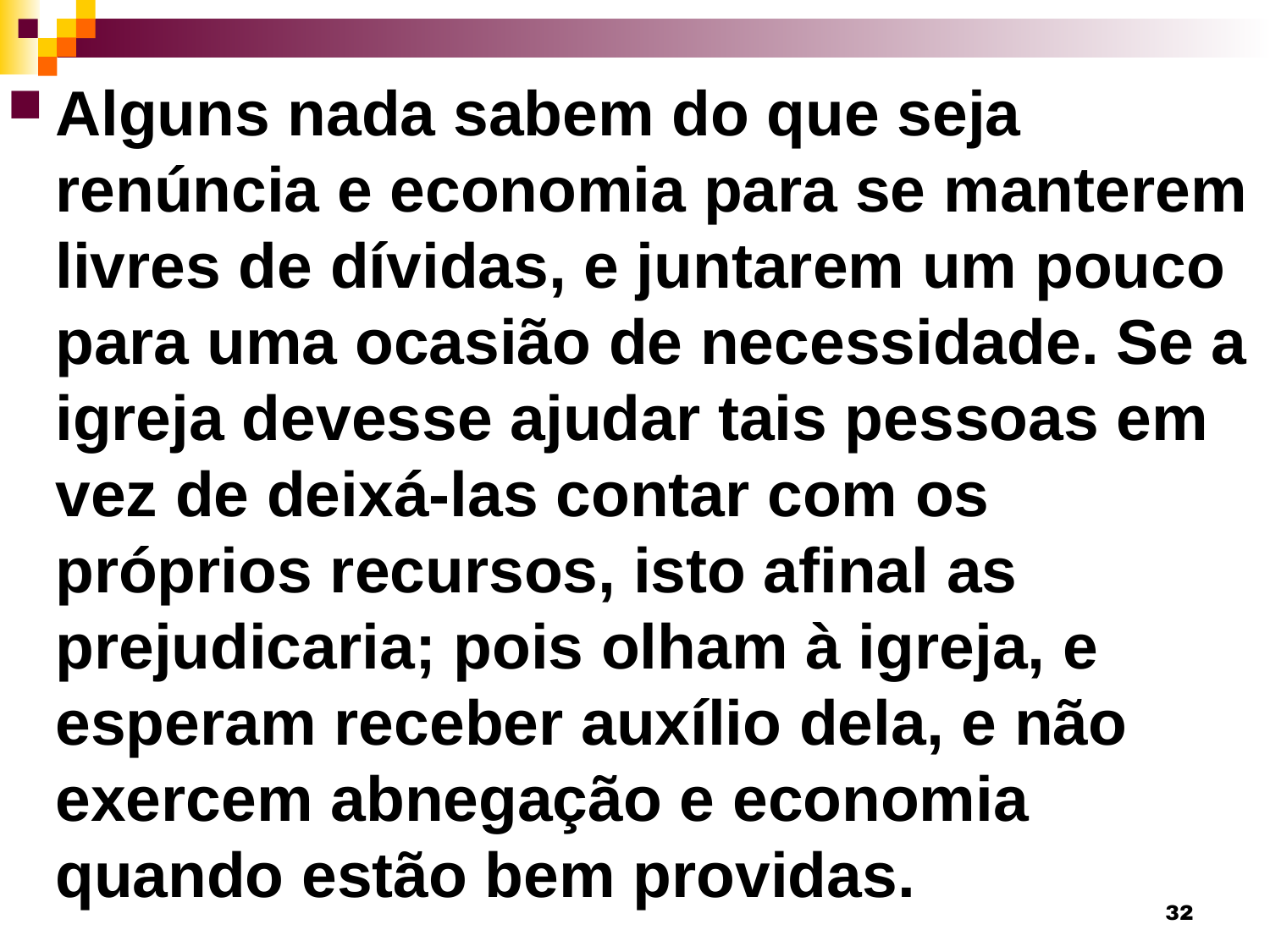

Alguns nada sabem do que seja renúncia e economia para se manterem livres de dívidas, e juntarem um pouco para uma ocasião de necessidade. Se a igreja devesse ajudar tais pessoas em vez de deixá-las contar com os próprios recursos, isto afinal as prejudicaria; pois olham à igreja, e esperam receber auxílio dela, e não exercem abnegação e economia quando estão bem providas.
32